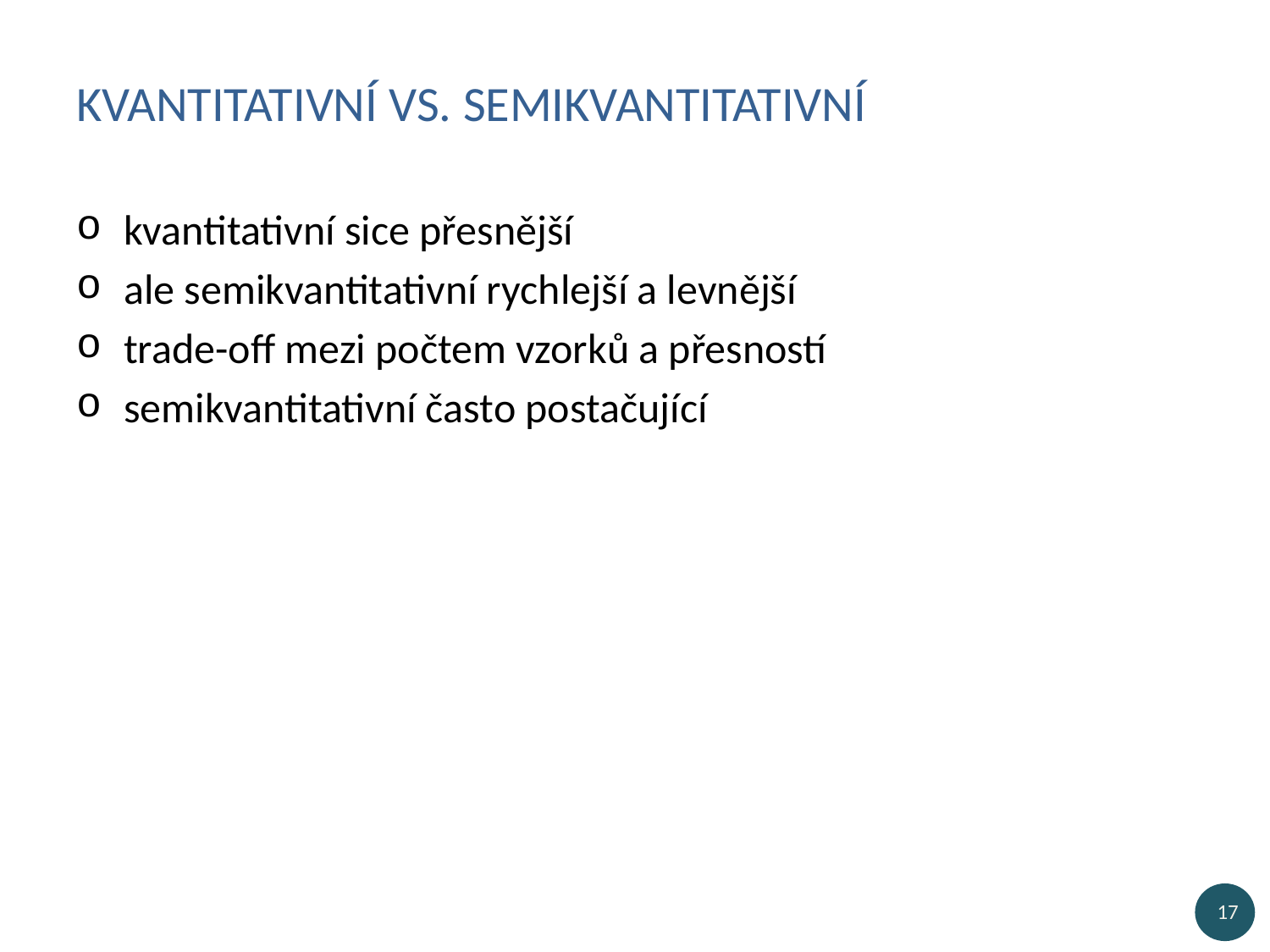

# Kvantitativní vs. semikvantitativní
kvantitativní sice přesnější
ale semikvantitativní rychlejší a levnější
trade-off mezi počtem vzorků a přesností
semikvantitativní často postačující
17